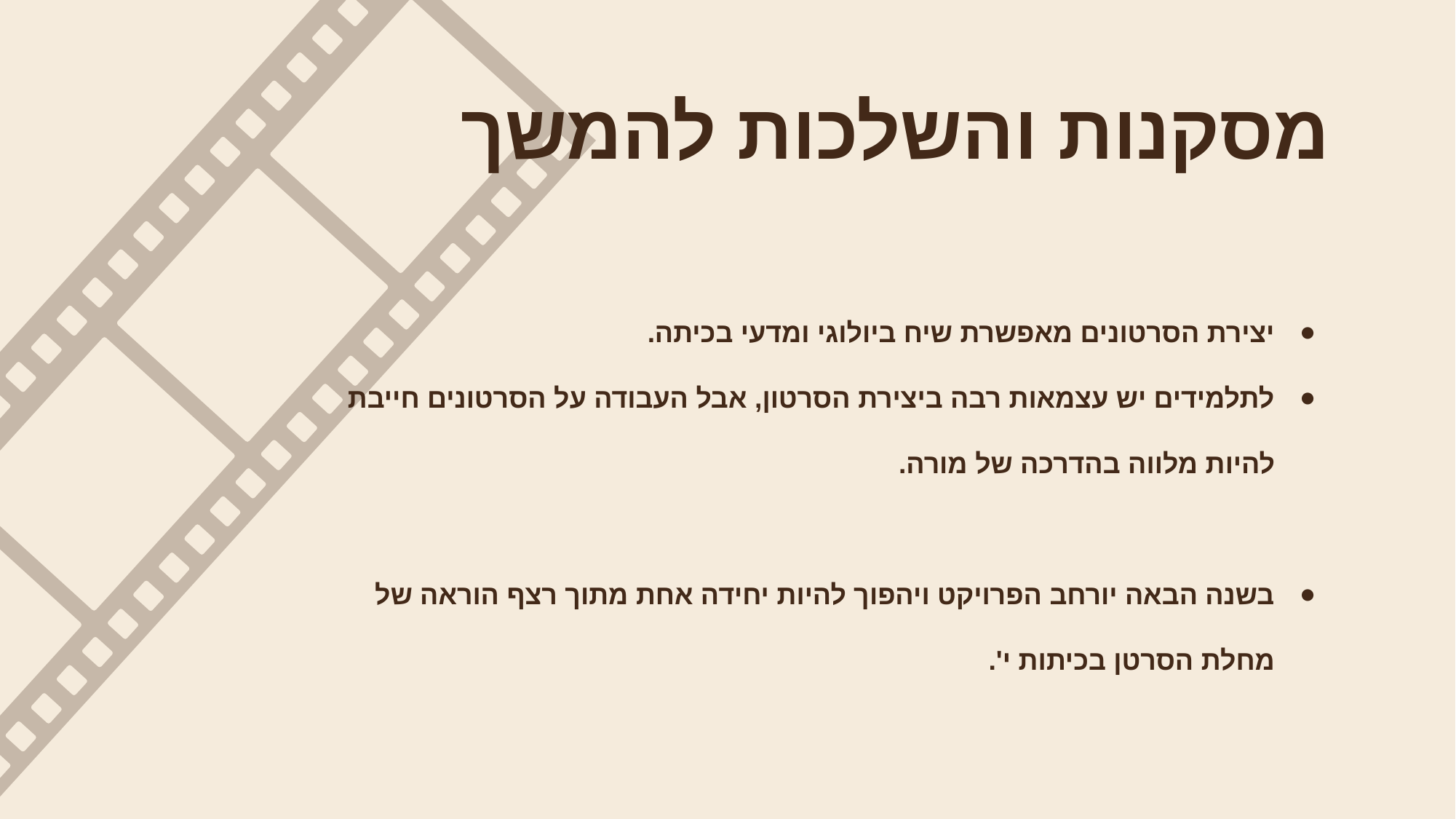

# מסקנות והשלכות להמשך
יצירת הסרטונים מאפשרת שיח ביולוגי ומדעי בכיתה.
לתלמידים יש עצמאות רבה ביצירת הסרטון, אבל העבודה על הסרטונים חייבת להיות מלווה בהדרכה של מורה.

בשנה הבאה יורחב הפרויקט ויהפוך להיות יחידה אחת מתוך רצף הוראה של מחלת הסרטן בכיתות י'.